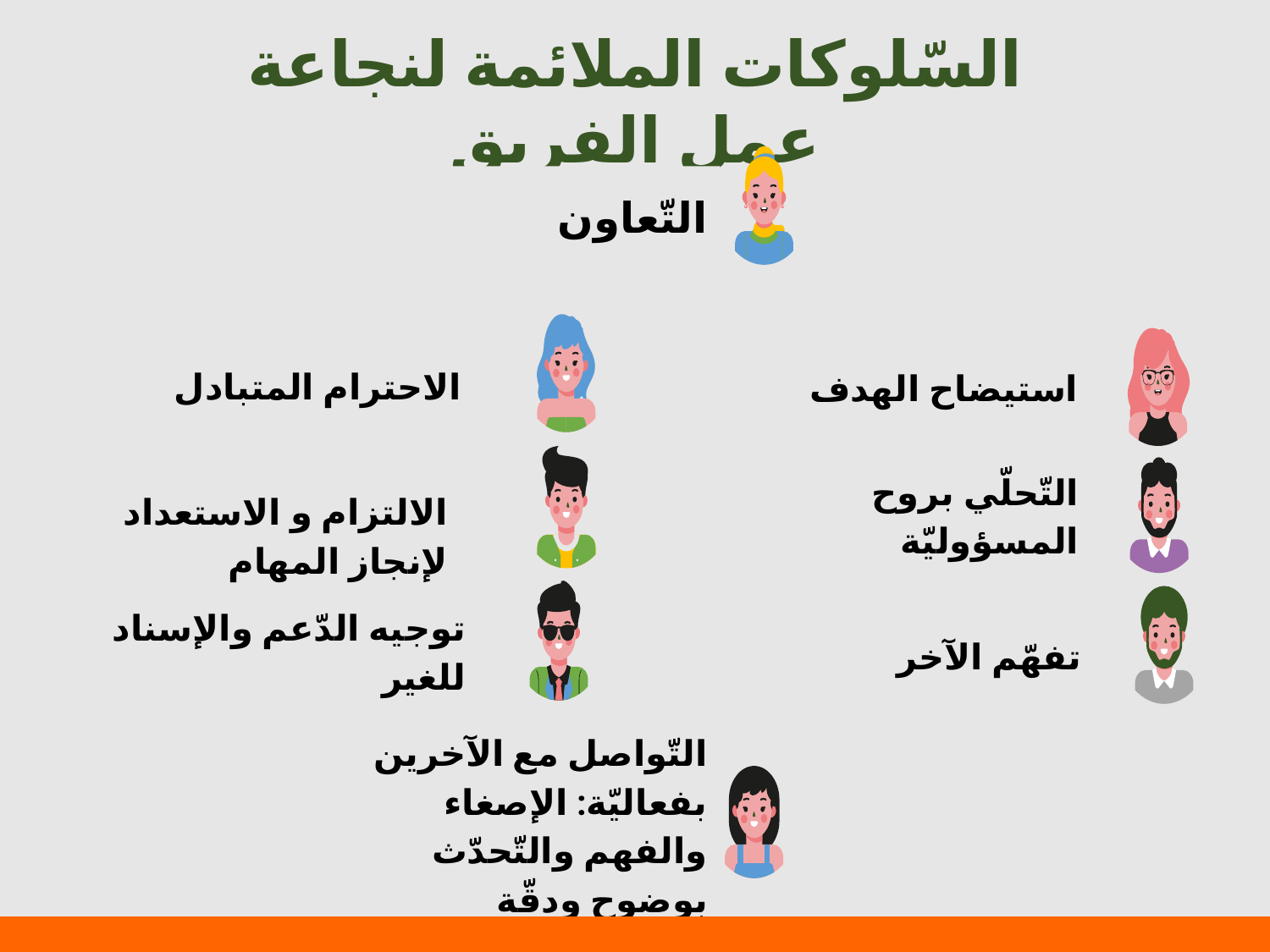

# السّلوكات الملائمة لنجاعة عمل الفريق

التّعاون

الاحترام المتبادل
استيضاح الهدف

التّحلّي بروح المسؤوليّة
الالتزام و الاستعداد لإنجاز المهام

توجيه الدّعم والإسناد للغير
تفهّم الآخر
التّواصل مع الآخرين بفعاليّة: الإصغاء والفهم والتّحدّث بوضوح ودقّة